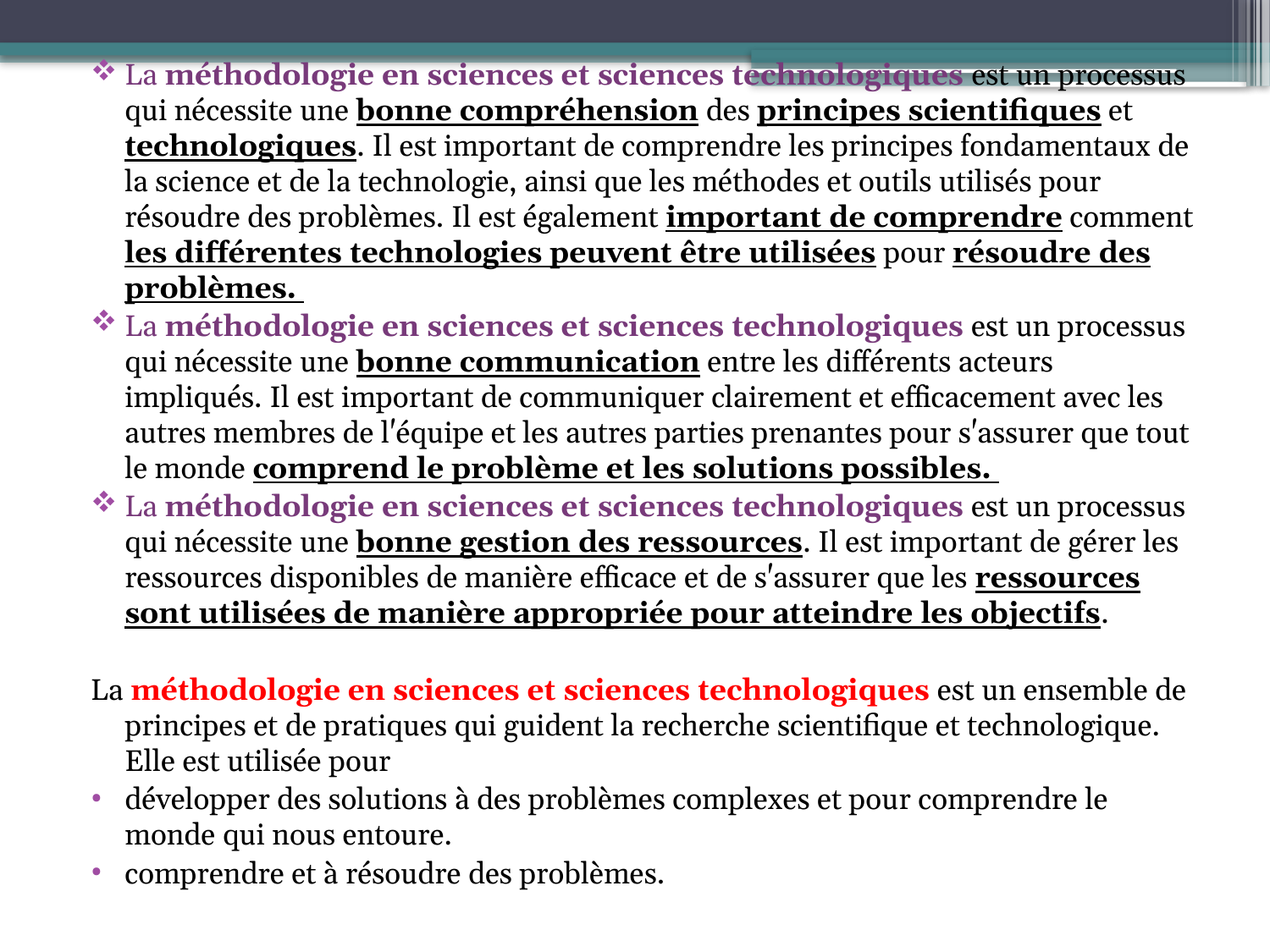

La méthodologie en sciences et sciences technologiques est un processus qui nécessite une bonne compréhension des principes scientifiques et technologiques. Il est important de comprendre les principes fondamentaux de la science et de la technologie, ainsi que les méthodes et outils utilisés pour résoudre des problèmes. Il est également important de comprendre comment les différentes technologies peuvent être utilisées pour résoudre des problèmes.
La méthodologie en sciences et sciences technologiques est un processus qui nécessite une bonne communication entre les différents acteurs impliqués. Il est important de communiquer clairement et efficacement avec les autres membres de l'équipe et les autres parties prenantes pour s'assurer que tout le monde comprend le problème et les solutions possibles.
La méthodologie en sciences et sciences technologiques est un processus qui nécessite une bonne gestion des ressources. Il est important de gérer les ressources disponibles de manière efficace et de s'assurer que les ressources sont utilisées de manière appropriée pour atteindre les objectifs.

La méthodologie en sciences et sciences technologiques est un ensemble de principes et de pratiques qui guident la recherche scientifique et technologique. Elle est utilisée pour
développer des solutions à des problèmes complexes et pour comprendre le monde qui nous entoure.
comprendre et à résoudre des problèmes.